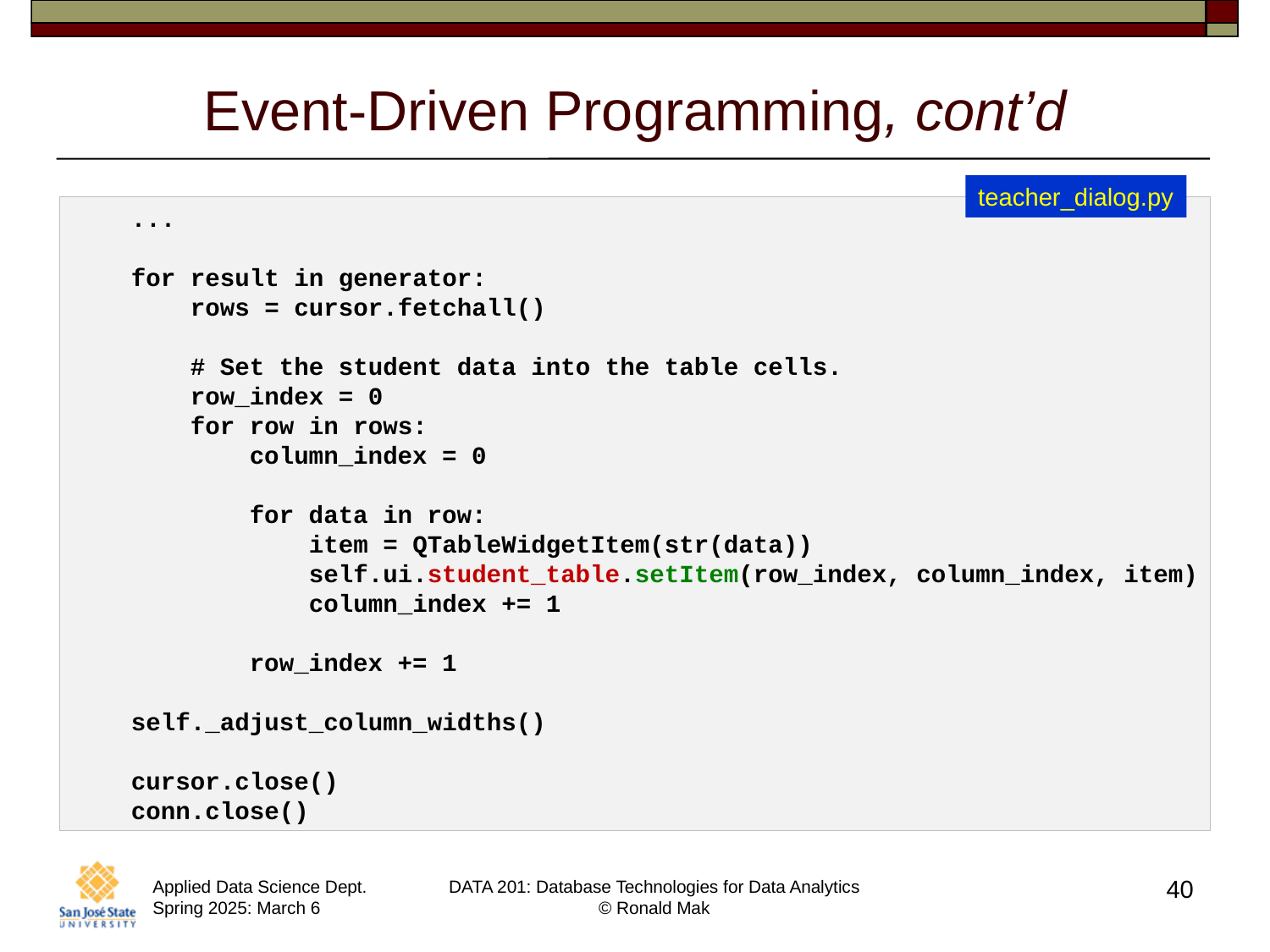

# Event-Driven Programming, cont’d
teacher_dialog.py
    ...

    for result in generator:
        rows = cursor.fetchall()

        # Set the student data into the table cells.
        row_index = 0
        for row in rows:
            column_index = 0

            for data in row:
                item = QTableWidgetItem(str(data))
                self.ui.student_table.setItem(row_index, column_index, item)
                column_index += 1

            row_index += 1

    self._adjust_column_widths()

    cursor.close()
    conn.close()
40